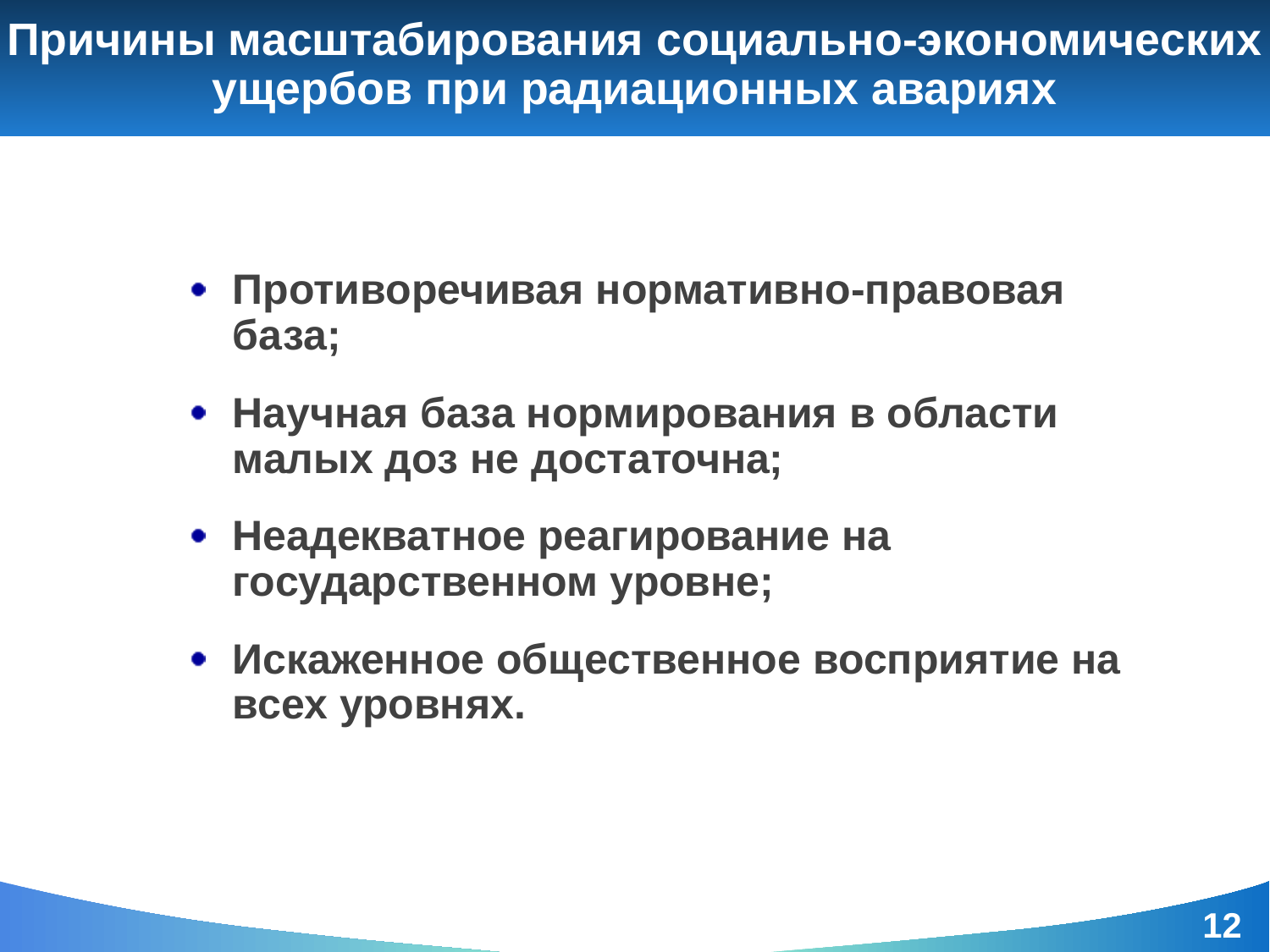

# Причины масштабирования социально-экономических ущербов при радиационных авариях
Противоречивая нормативно-правовая база;
Научная база нормирования в области малых доз не достаточна;
Неадекватное реагирование на государственном уровне;
Искаженное общественное восприятие на всех уровнях.
12